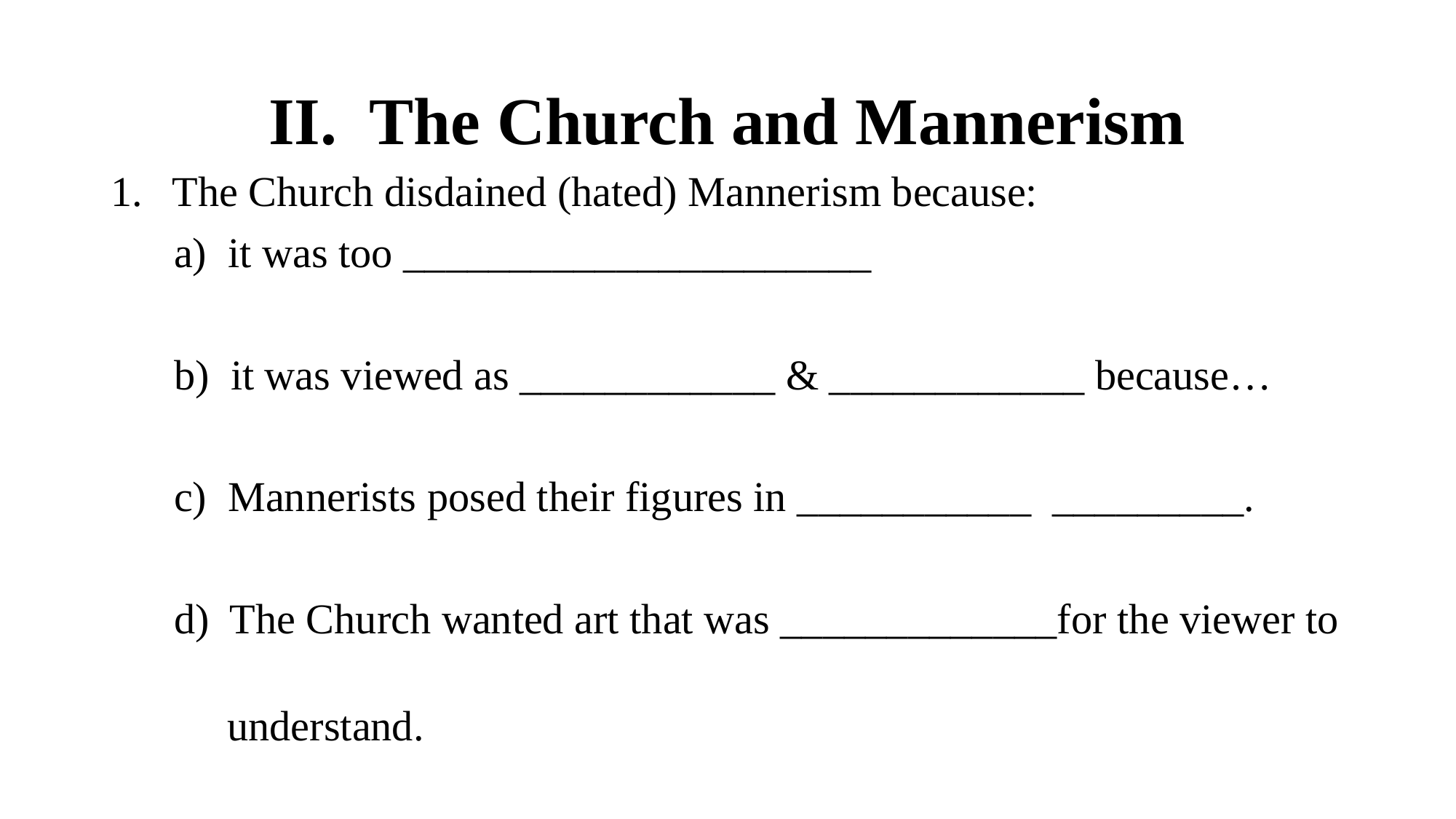

# II.  The Church and Mannerism
The Church disdained (hated) Mannerism because:
      a)  it was too ______________________

      b)  it was viewed as ____________ & ____________ because…

      c)  Mannerists posed their figures in ___________  _________.

      d)  The Church wanted art that was _____________for the viewer to
           understand.